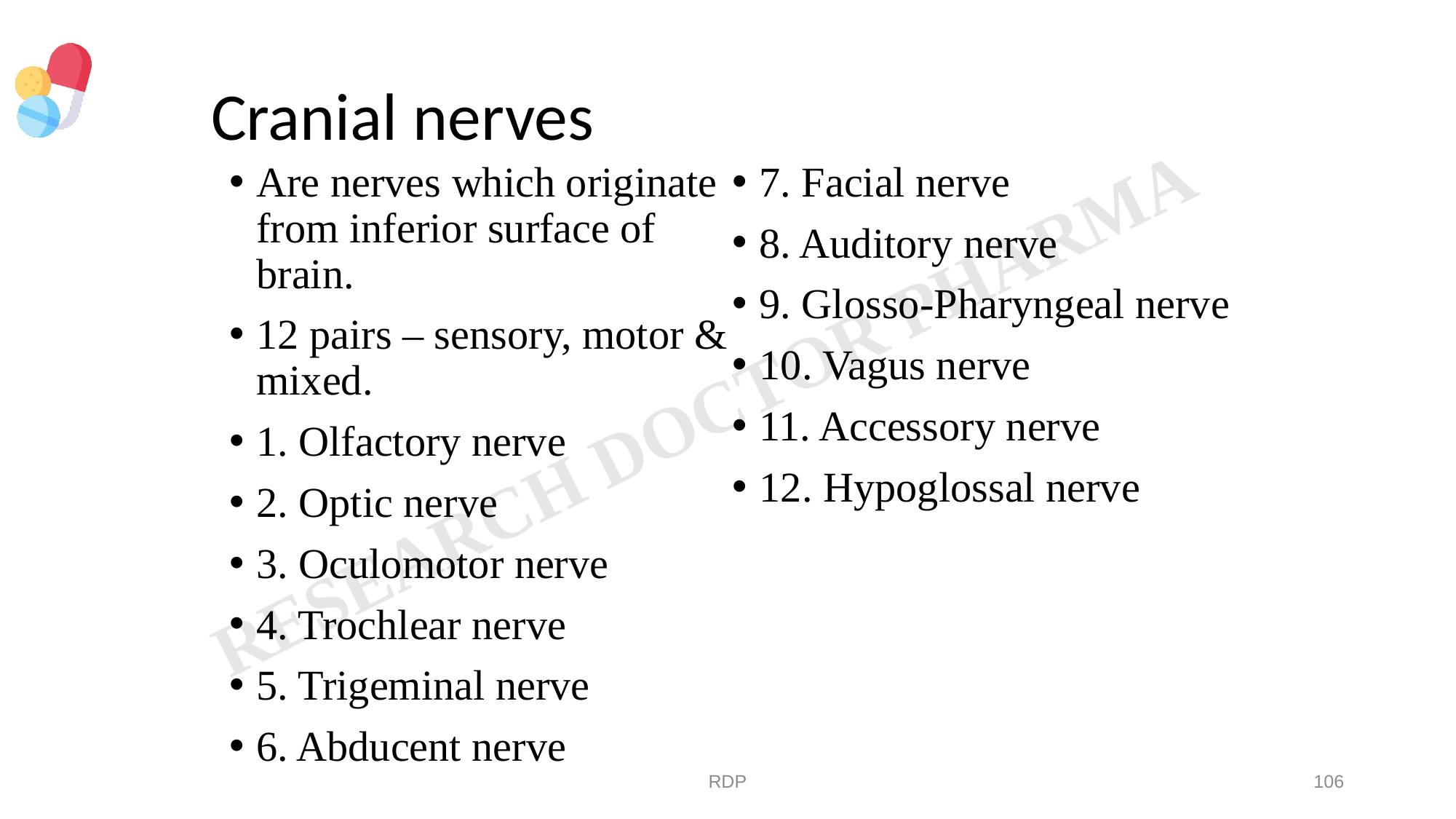

# Cranial nerves
Are nerves which originate from inferior surface of brain.
12 pairs – sensory, motor & mixed.
1. Olfactory nerve
2. Optic nerve
3. Oculomotor nerve
4. Trochlear nerve
5. Trigeminal nerve
6. Abducent nerve
7. Facial nerve
8. Auditory nerve
9. Glosso-Pharyngeal nerve
10. Vagus nerve
11. Accessory nerve
12. Hypoglossal nerve

RDP
106